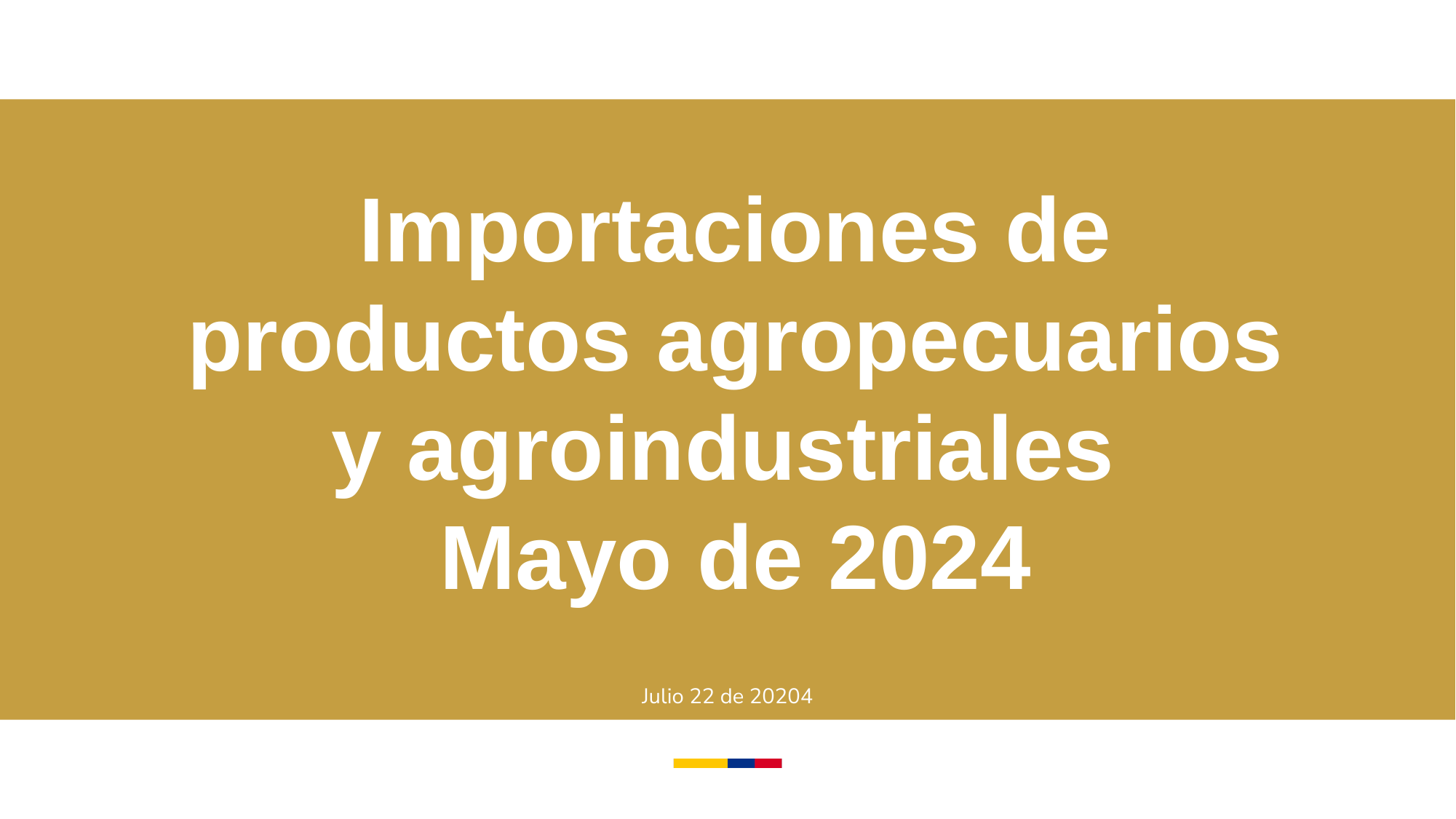

Importaciones de productos agropecuarios y agroindustriales
Mayo de 2024
Julio 22 de 20204